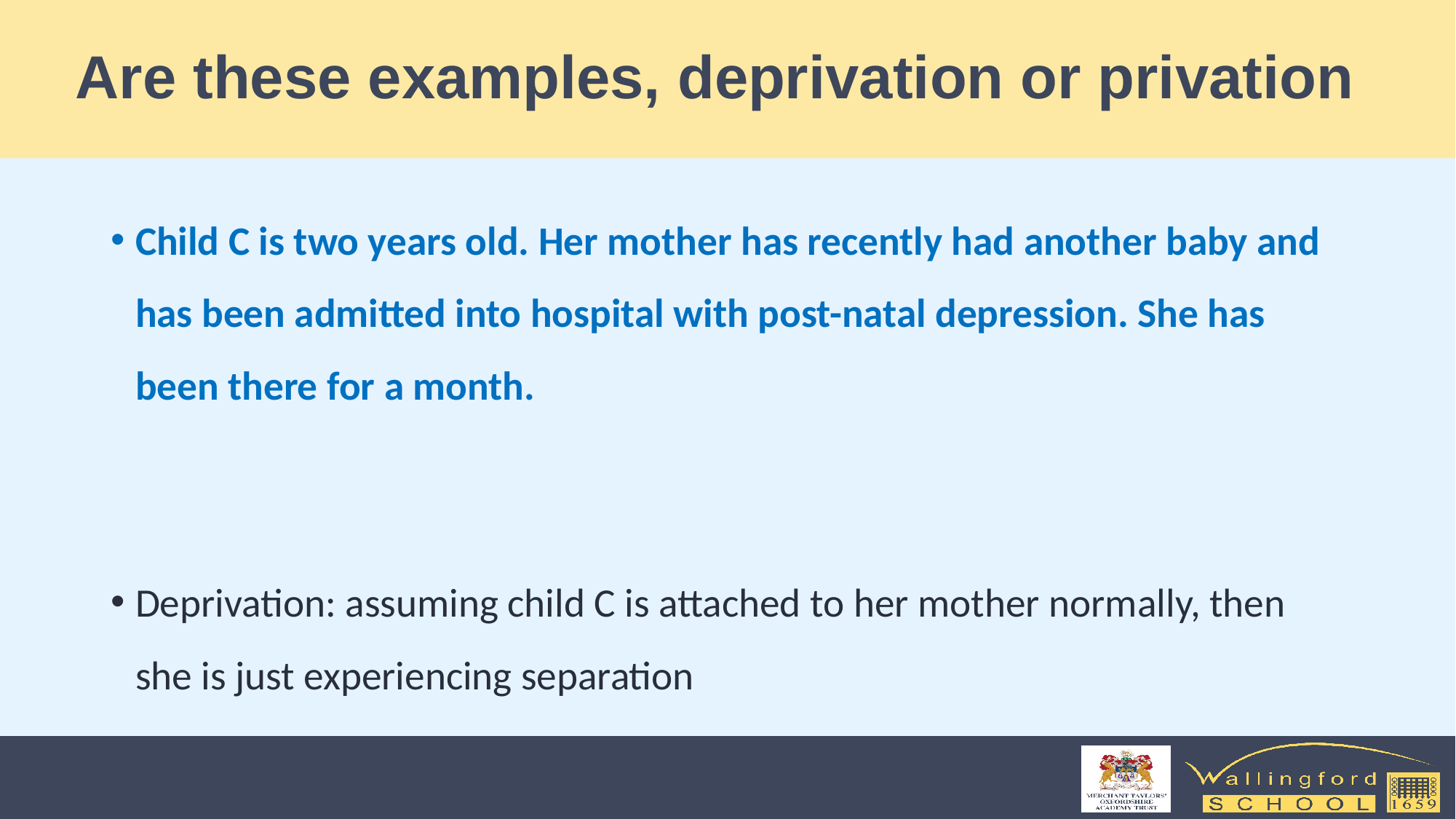

# Are these examples, deprivation or privation
Child C is two years old. Her mother has recently had another baby and has been admitted into hospital with post-natal depression. She has been there for a month.

Deprivation: assuming child C is attached to her mother normally, then she is just experiencing separation